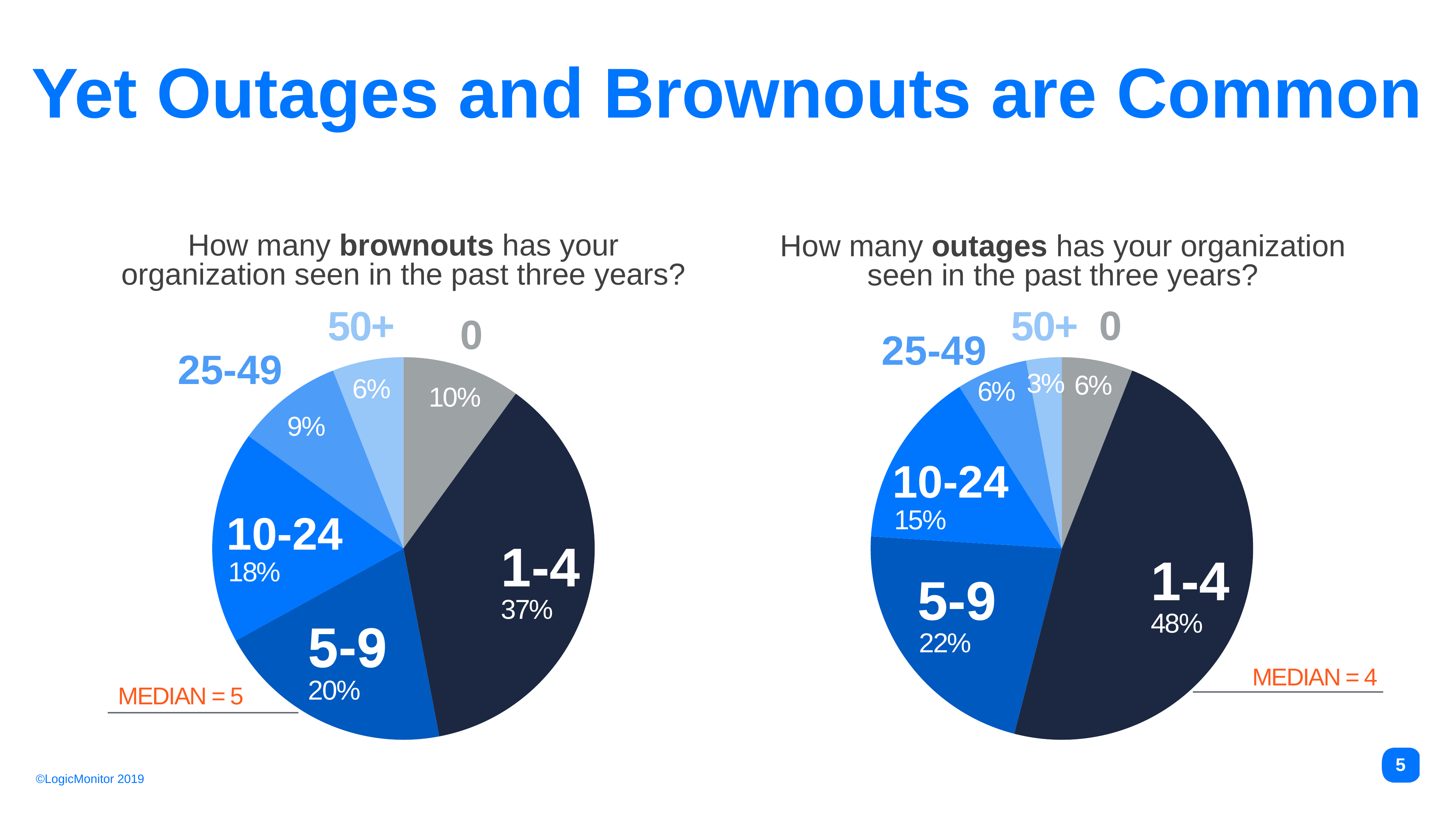

# Yet Outages and Brownouts are Common
How many brownouts has your organization seen in the past three years?
How many outages has your organization seen in the past three years?
0
50+
50+
0
25-49

### Chart

| Category | Sales |
|---|---|
| 1st Qtr | 10.0 |
| 18 | 37.0 |
| 3rd Qtr | 20.0 |
| 4th Qtr | 18.0 |

### Chart

| Category | Sales |
|---|---|
| 1st Qtr | 6.0 |
| 18 | 48.0 |
| 3rd Qtr | 22.0 |
| 4th Qtr | 15.0 |
25-49
3%
6%
6%
6%
10%
9%
10-24
15%
10-24
1-4
1-4
18%
5-9
37%
48%
5-9
5-9
22%
MEDIAN = 4
20%
MEDIAN = 5
5